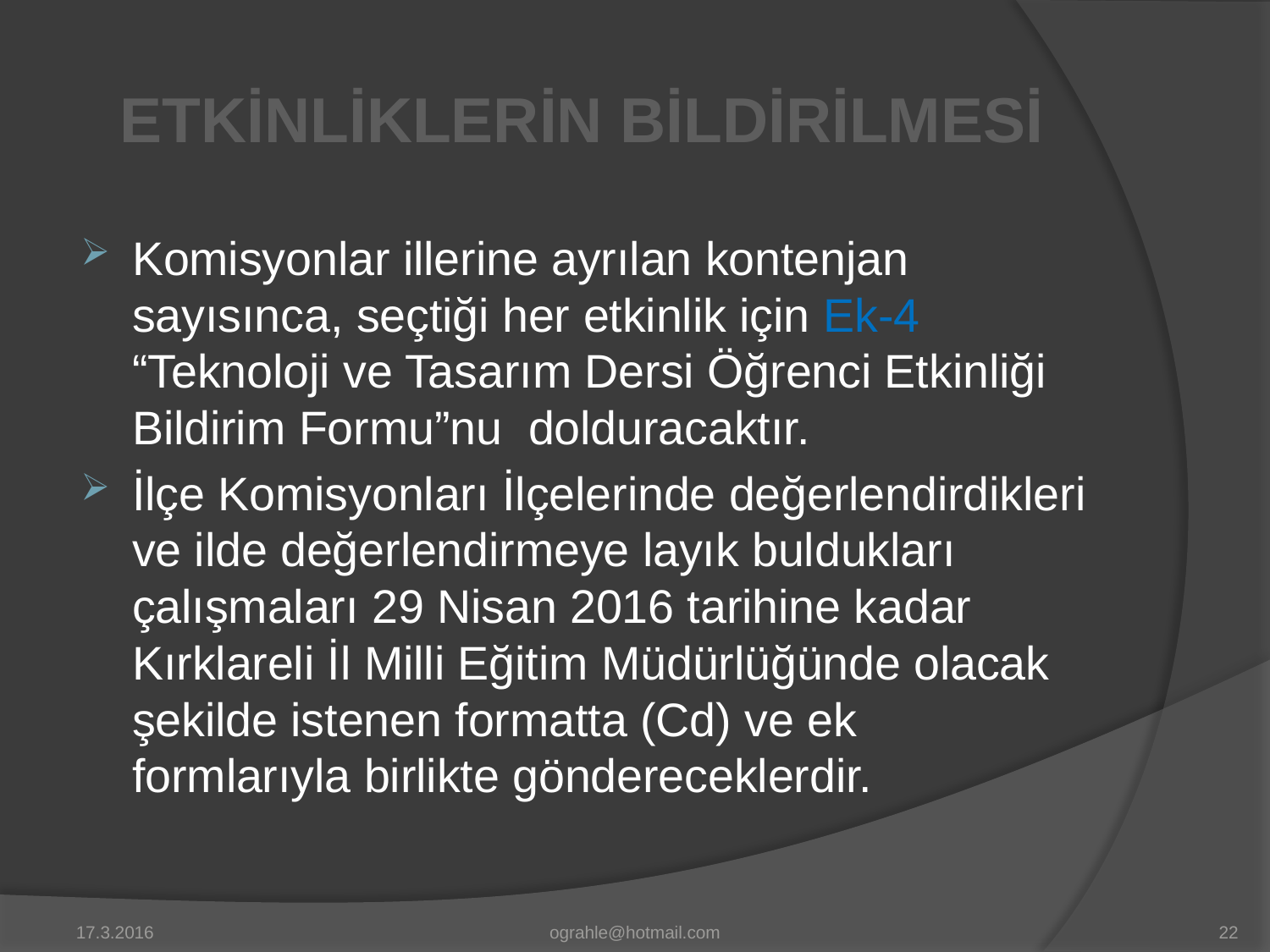

# ETKİNLİKLERİN BİLDİRİLMESİ
Komisyonlar illerine ayrılan kontenjan sayısınca, seçtiği her etkinlik için Ek-4 “Teknoloji ve Tasarım Dersi Öğrenci Etkinliği Bildirim Formu”nu  dolduracaktır.
İlçe Komisyonları İlçelerinde değerlendirdikleri ve ilde değerlendirmeye layık buldukları çalışmaları 29 Nisan 2016 tarihine kadar Kırklareli İl Milli Eğitim Müdürlüğünde olacak şekilde istenen formatta (Cd) ve ek formlarıyla birlikte göndereceklerdir.

17.3.2016
ograhle@hotmail.com
22